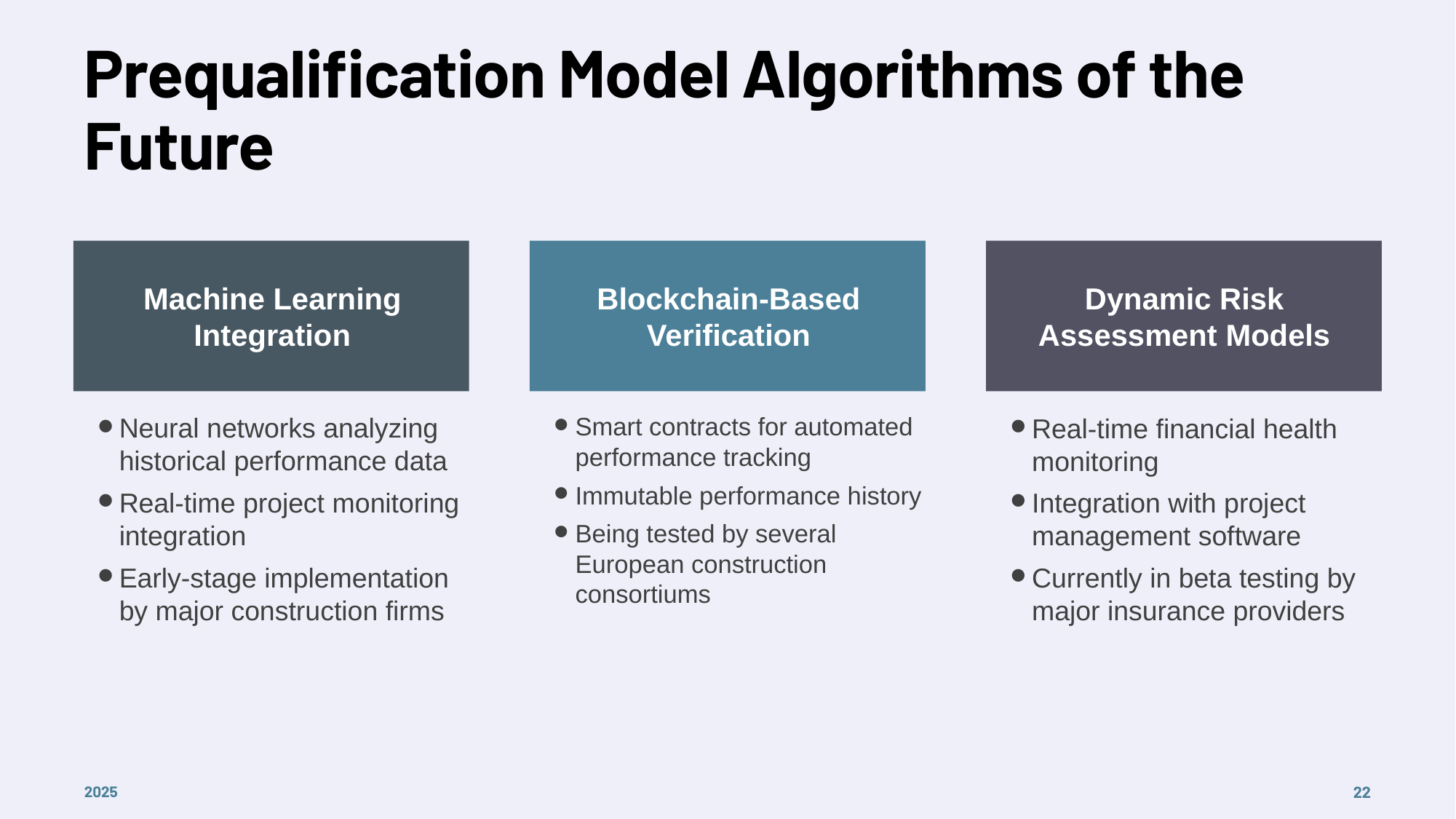

# Prequalification Model Algorithms of the Future
Dynamic Risk Assessment Models
Machine Learning Integration

Blockchain-Based Verification

Neural networks analyzing historical performance data
Real-time project monitoring integration
Early-stage implementation by major construction firms
Real-time financial health monitoring
Integration with project management software
Currently in beta testing by major insurance providers
Smart contracts for automated performance tracking
Immutable performance history
Being tested by several European construction consortiums
2025
22